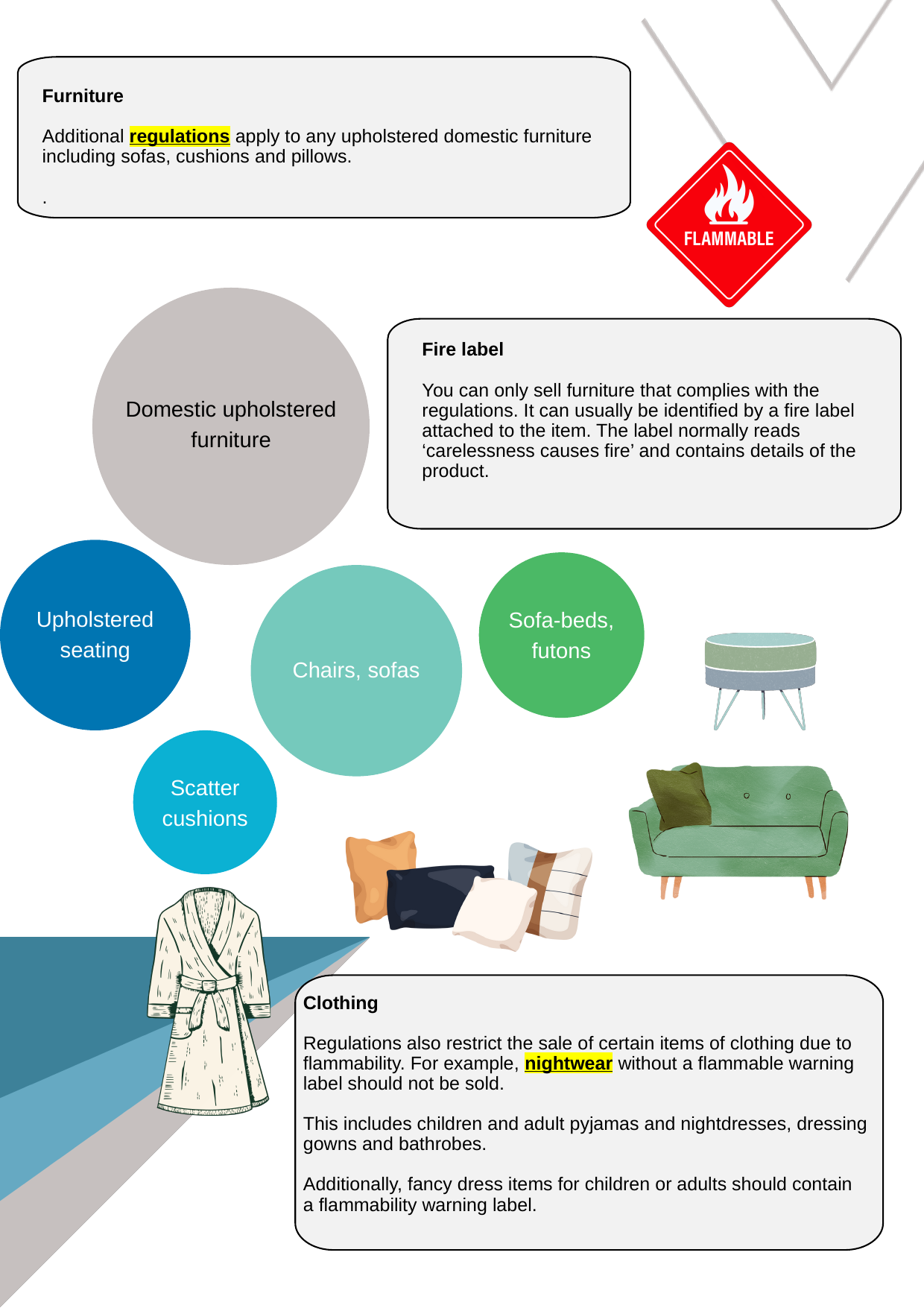

Case study continued

Furniture

Additional regulations apply to any upholstered domestic furniture including sofas, cushions and pillows.

.

Domestic upholstered furniture

Fire label

You can only sell furniture that complies with the regulations. It can usually be identified by a fire label attached to the item. The label normally reads ‘carelessness causes fire’ and contains details of the product.

Upholstered seating

Sofa-beds, futons

Chairs, sofas

Scatter cushions

Clothing

Regulations also restrict the sale of certain items of clothing due to flammability. For example, nightwear without a flammable warning label should not be sold.

This includes children and adult pyjamas and nightdresses, dressing
gowns and bathrobes.

Additionally, fancy dress items for children or adults should contain
a flammability warning label.